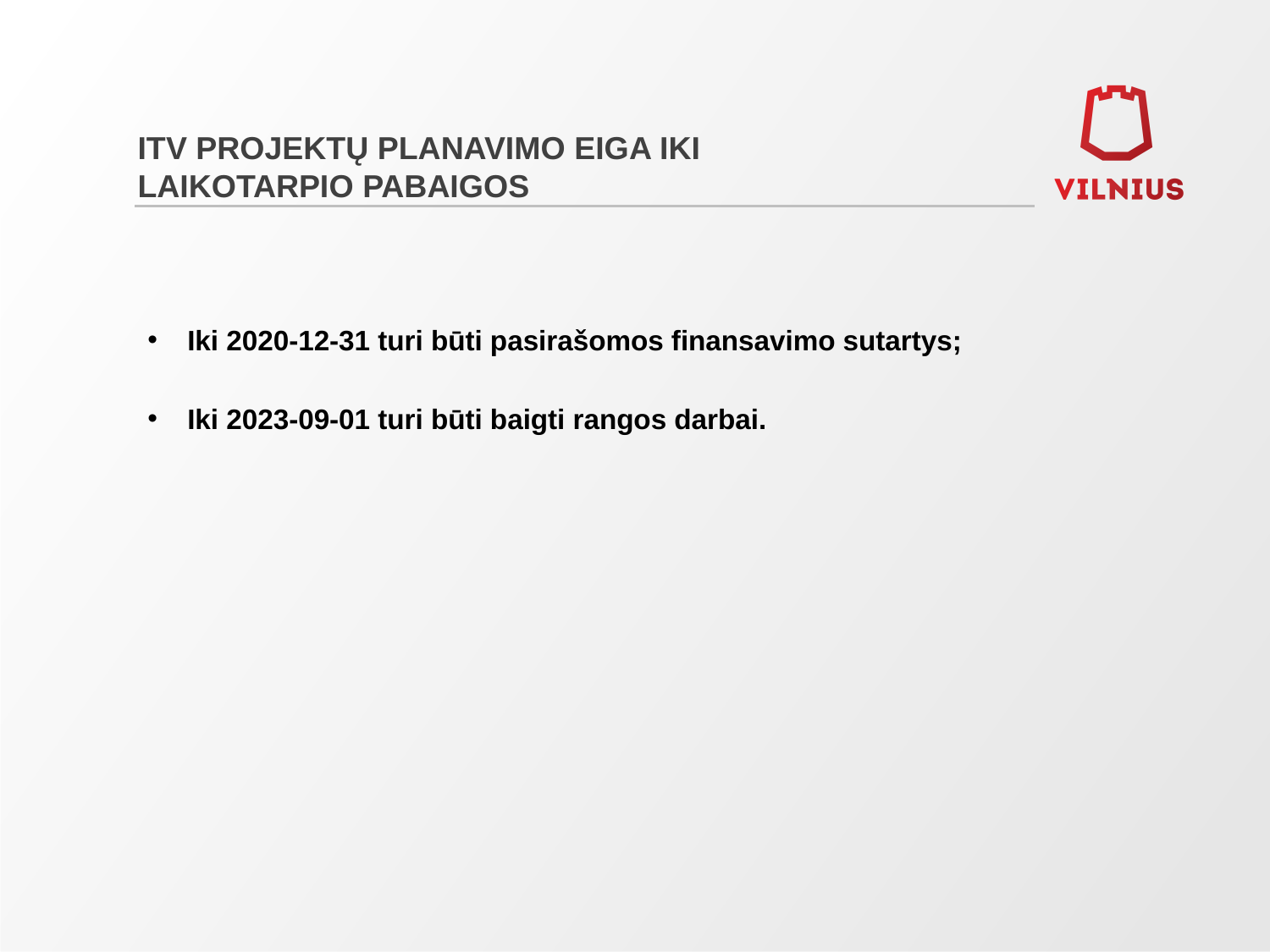

ITV PROJEKTŲ PLANAVIMO EIGA IKI
LAIKOTARPIO PABAIGOS
Iki 2020-12-31 turi būti pasirašomos finansavimo sutartys;

Iki 2023-09-01 turi būti baigti rangos darbai.